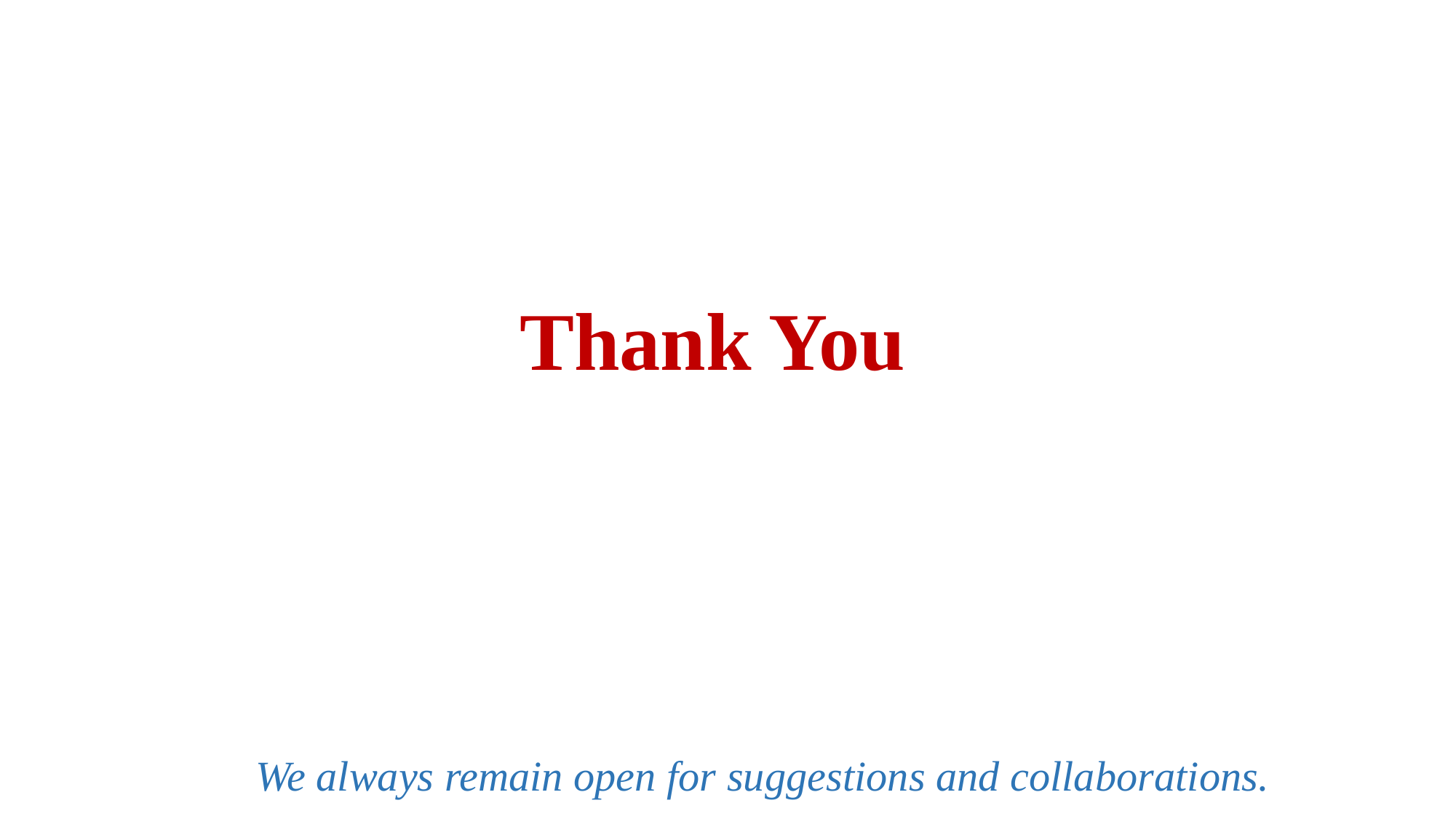

Thank You
We always remain open for suggestions and collaborations.